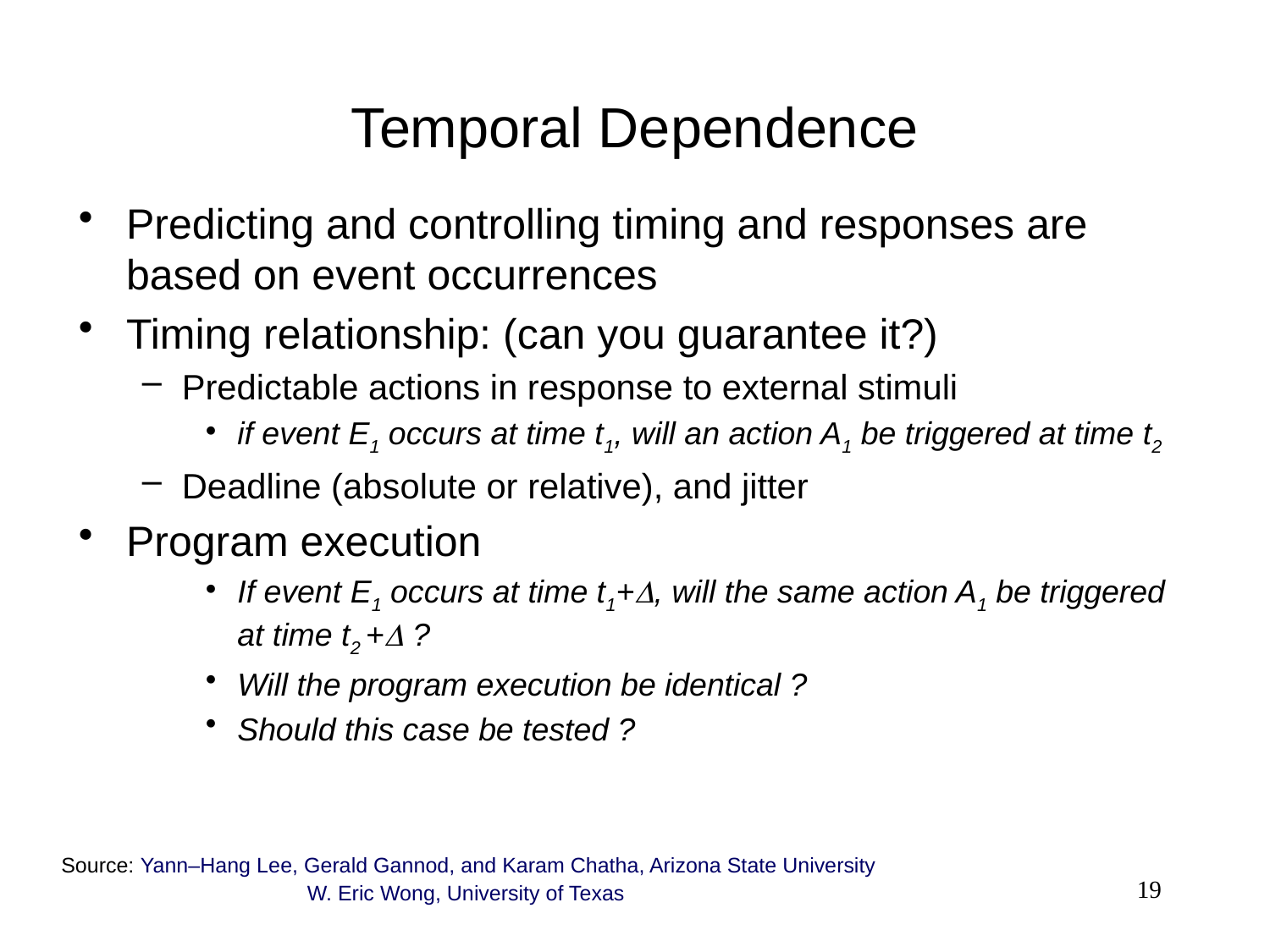

# Temporal Dependence
Predicting and controlling timing and responses are based on event occurrences
Timing relationship: (can you guarantee it?)
Predictable actions in response to external stimuli
if event E1 occurs at time t1, will an action A1 be triggered at time t2
Deadline (absolute or relative), and jitter
Program execution
If event E1 occurs at time t1+Δ, will the same action A1 be triggered at time t2 +Δ ?
Will the program execution be identical ?
Should this case be tested ?
Source: Yann–Hang Lee, Gerald Gannod, and Karam Chatha, Arizona State University
W. Eric Wong, University of Texas

19